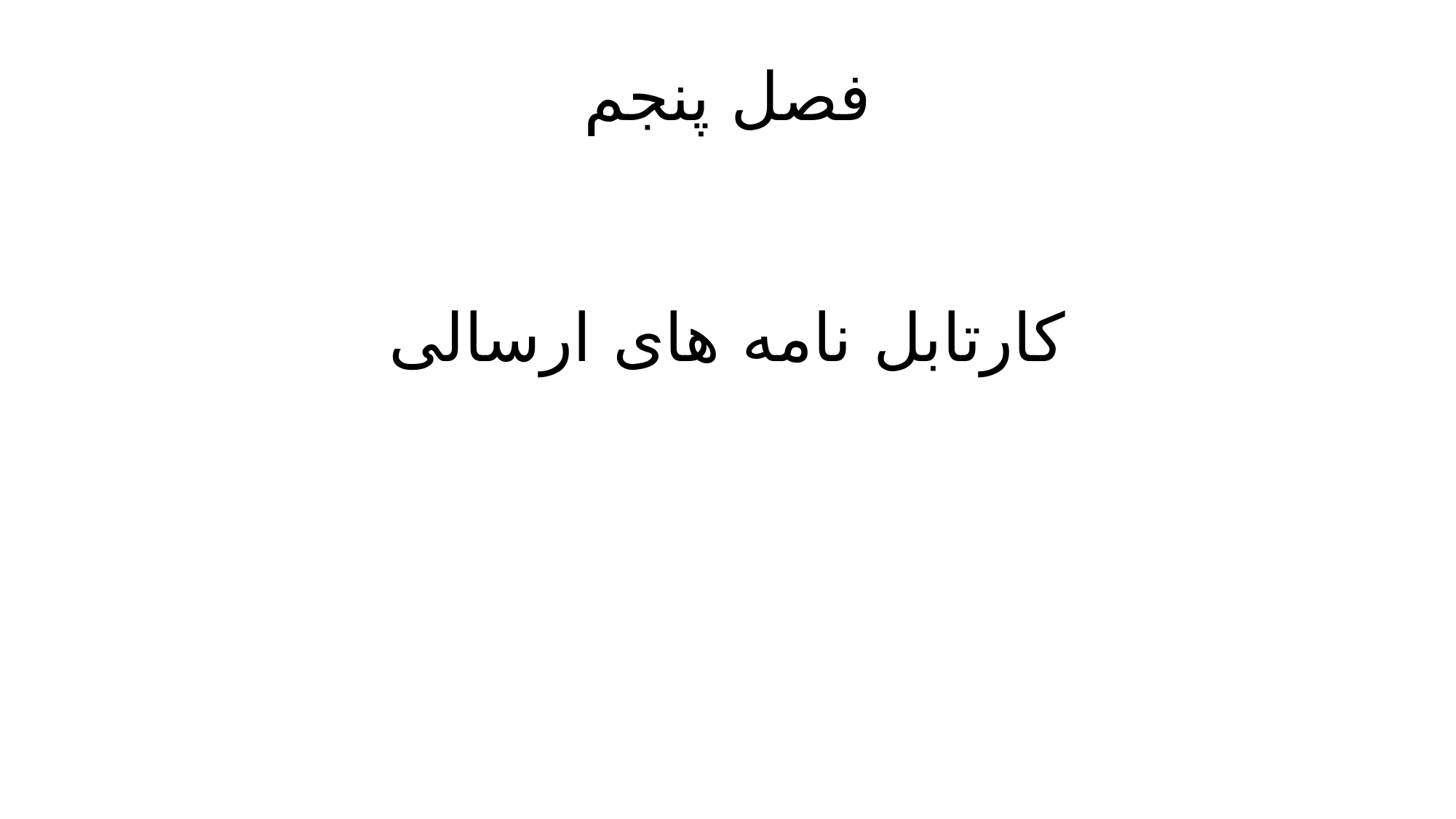

# فصل پنجم

کارتابل نامه های ارسالی